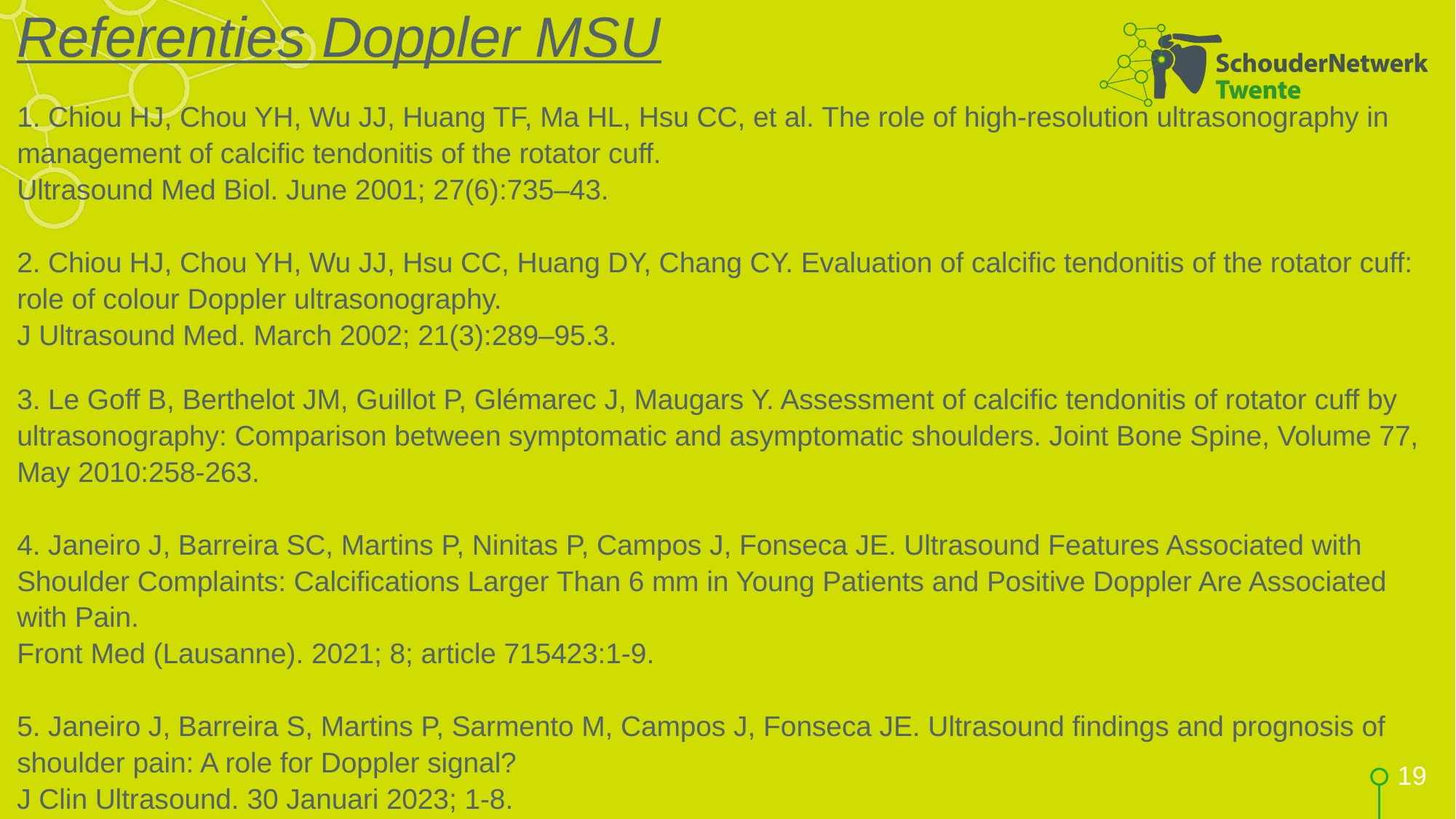

Referenties Doppler MSU
1. Chiou HJ, Chou YH, Wu JJ, Huang TF, Ma HL, Hsu CC, et al. The role of high-resolution ultrasonography in management of calcific tendonitis of the rotator cuff.
Ultrasound Med Biol. June 2001; 27(6):735–43.
2. Chiou HJ, Chou YH, Wu JJ, Hsu CC, Huang DY, Chang CY. Evaluation of calcific tendonitis of the rotator cuff: role of colour Doppler ultrasonography.
J Ultrasound Med. March 2002; 21(3):289–95.3.
3. Le Goff B, Berthelot JM, Guillot P, Glémarec J, Maugars Y. Assessment of calcific tendonitis of rotator cuff by ultrasonography: Comparison between symptomatic and asymptomatic shoulders. Joint Bone Spine, Volume 77, May 2010:258-263.
4. Janeiro J, Barreira SC, Martins P, Ninitas P, Campos J, Fonseca JE. Ultrasound Features Associated with Shoulder Complaints: Calcifications Larger Than 6 mm in Young Patients and Positive Doppler Are Associated with Pain.
Front Med (Lausanne). 2021; 8; article 715423:1-9.
5. Janeiro J, Barreira S, Martins P, Sarmento M, Campos J, Fonseca JE. Ultrasound findings and prognosis of shoulder pain: A role for Doppler signal?
J Clin Ultrasound. 30 Januari 2023; 1-8.

19